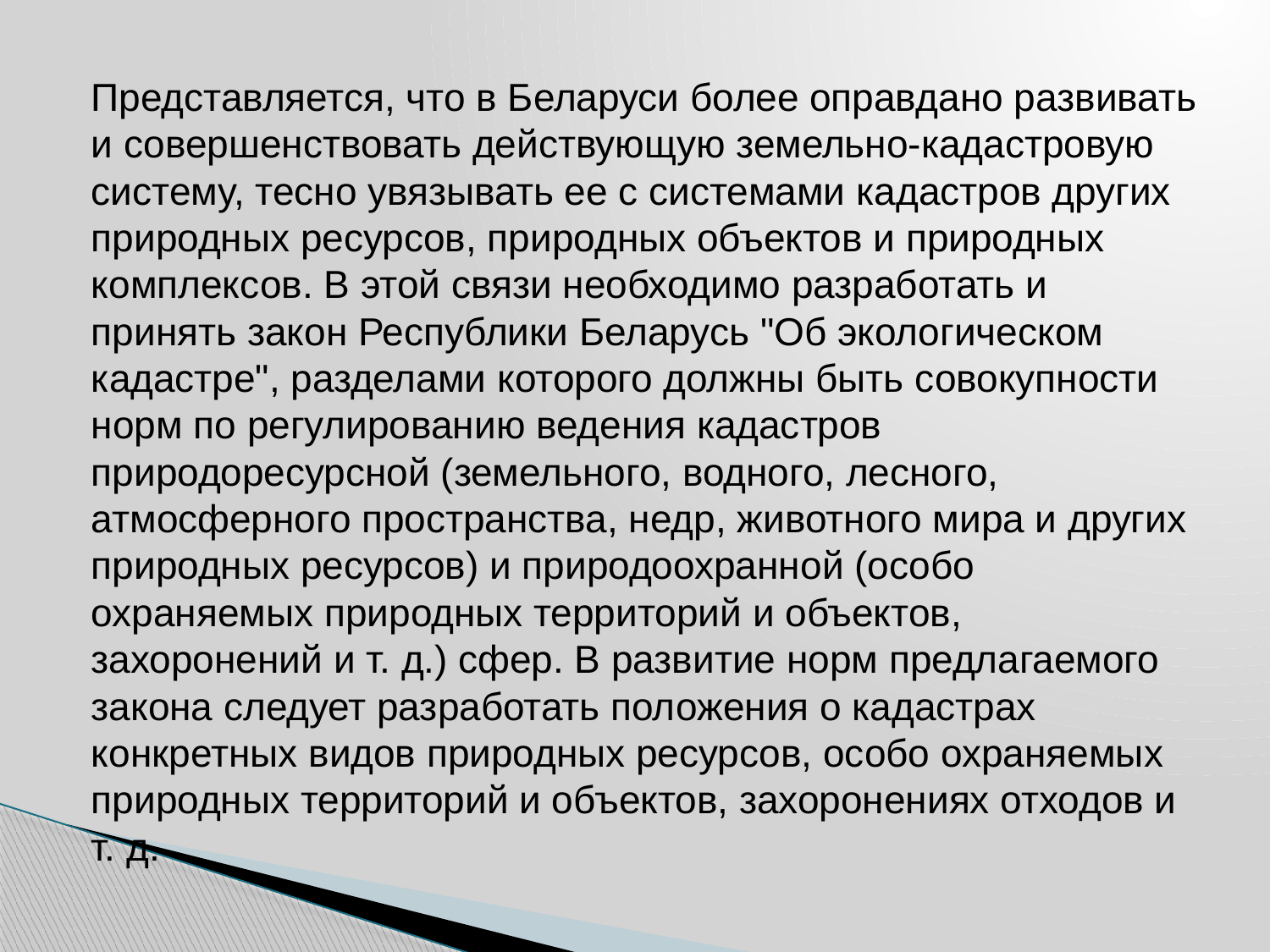

Представляется, что в Беларуси более оправдано развивать и совершенствовать действующую земельно-кадастровую систему, тесно увязывать ее с системами кадастров других природных ресурсов, природных объектов и природных комплексов. В этой связи необходимо разработать и принять закон Республики Беларусь "Об экологическом кадастре", разделами которого должны быть совокупности норм по регулированию ведения кадастров природоресурсной (земельного, водного, лесного, атмосферного пространства, недр, животного мира и других природных ресурсов) и природоохранной (особо охраняемых природных территорий и объектов, захоронений и т. д.) сфер. В развитие норм предлагаемого закона следует разработать положения о кадастрах конкретных видов природных ресурсов, особо охраняемых природных территорий и объектов, захоронениях отходов и т. д.